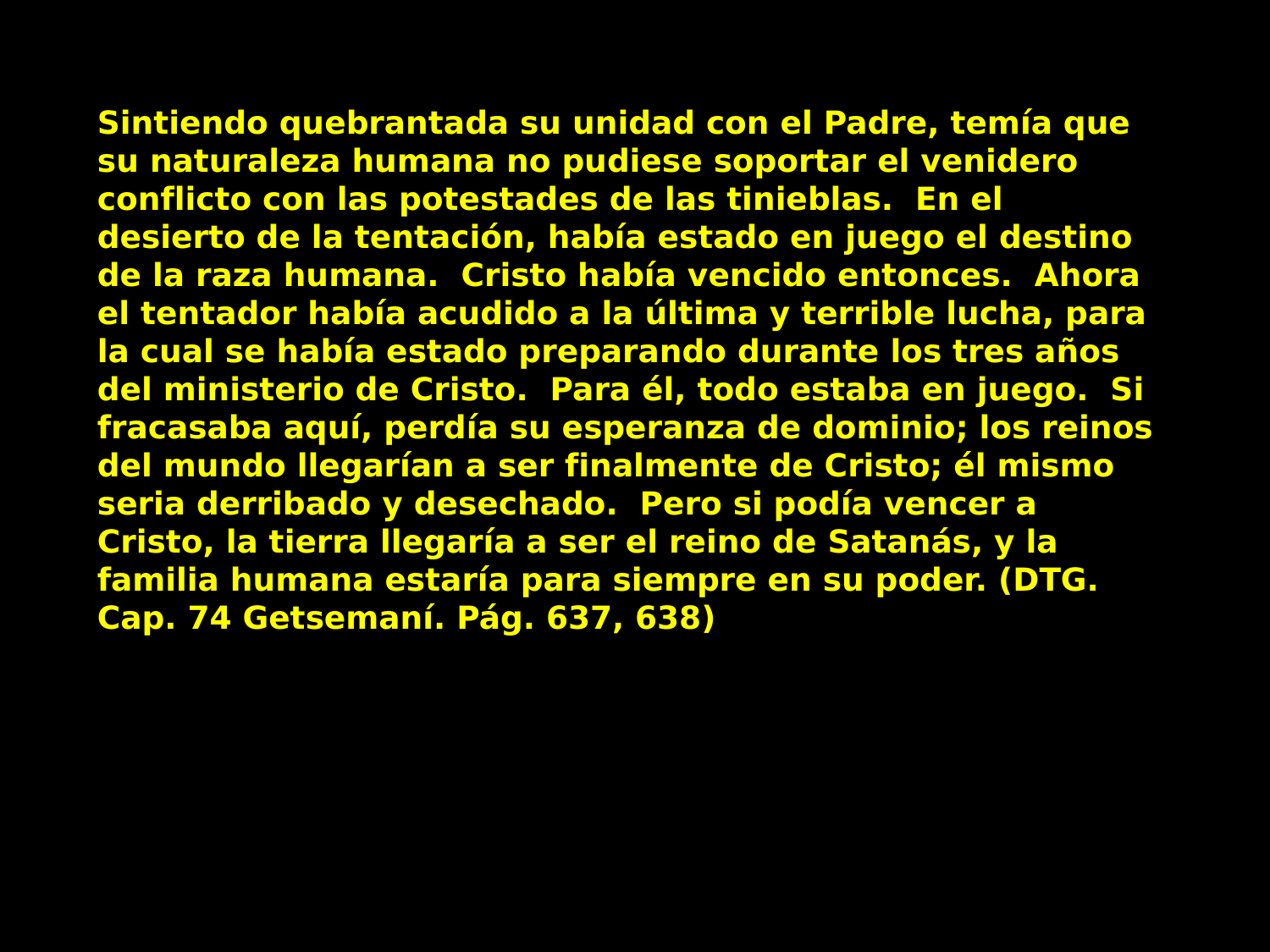

Sintiendo quebrantada su unidad con el Padre, temía que su naturaleza humana no pudiese soportar el venidero conflicto con las potestades de las tinieblas.  En el desierto de la tentación, había estado en juego el destino de la raza humana.  Cristo había vencido entonces.  Ahora el tentador había acudido a la última y terrible lucha, para la cual se había estado preparando durante los tres años del ministerio de Cristo.  Para él, todo estaba en juego.  Si fracasaba aquí, perdía su esperanza de dominio; los reinos del mundo llegarían a ser finalmente de Cristo; él mismo seria derribado y desechado.  Pero si podía vencer a Cristo, la tierra llegaría a ser el reino de Satanás, y la familia humana estaría para siempre en su poder. (DTG. Cap. 74 Getsemaní. Pág. 637, 638)